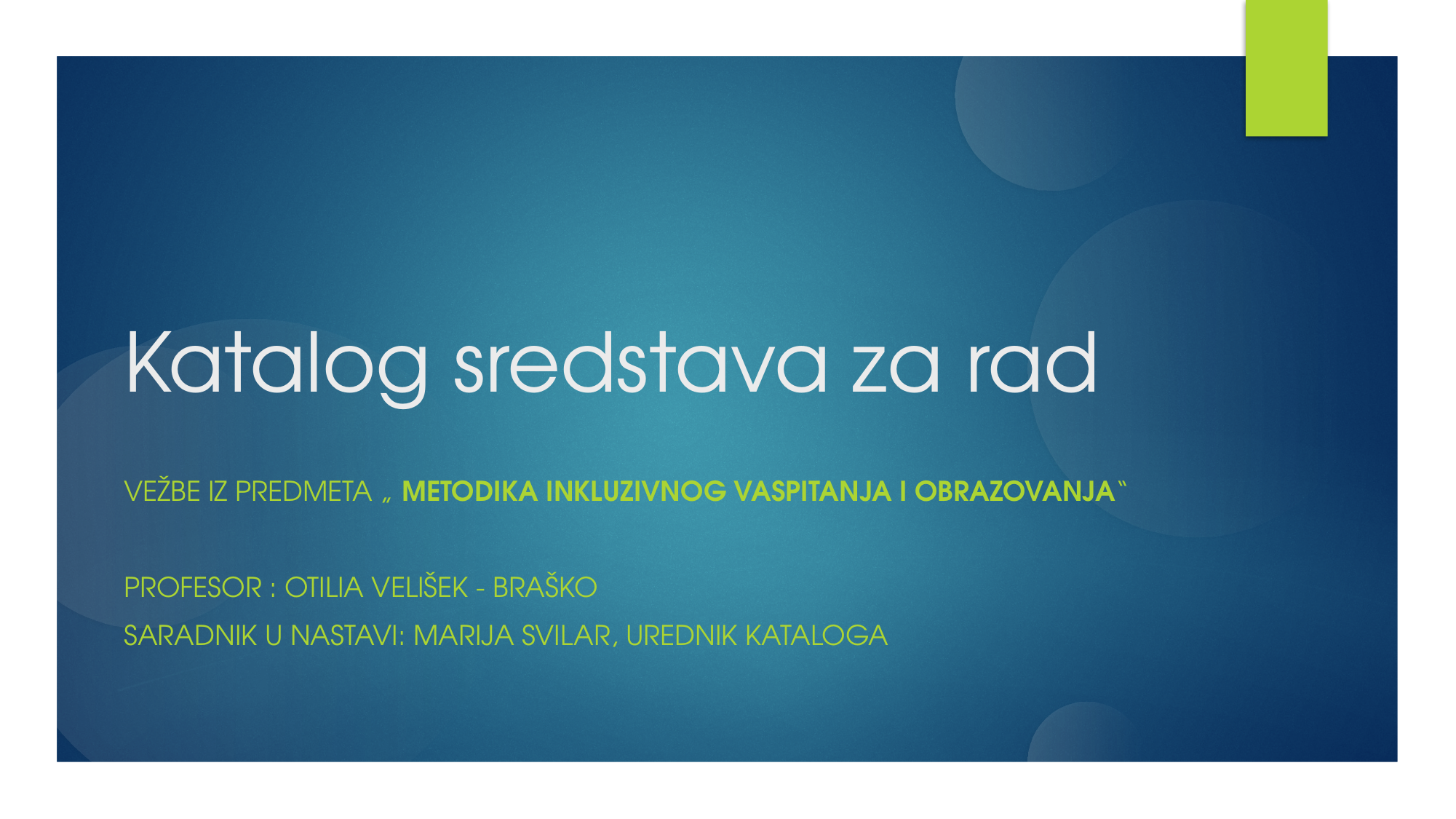

Katalog sredstava za rad
Vežbe iz predmeta „ Metodika inkluzivnog vaspitanja i obrazovanja“

PROFesor : Otilia velišek - braško
Saradnik u nastavi: Marija svilar, urednik kataloga